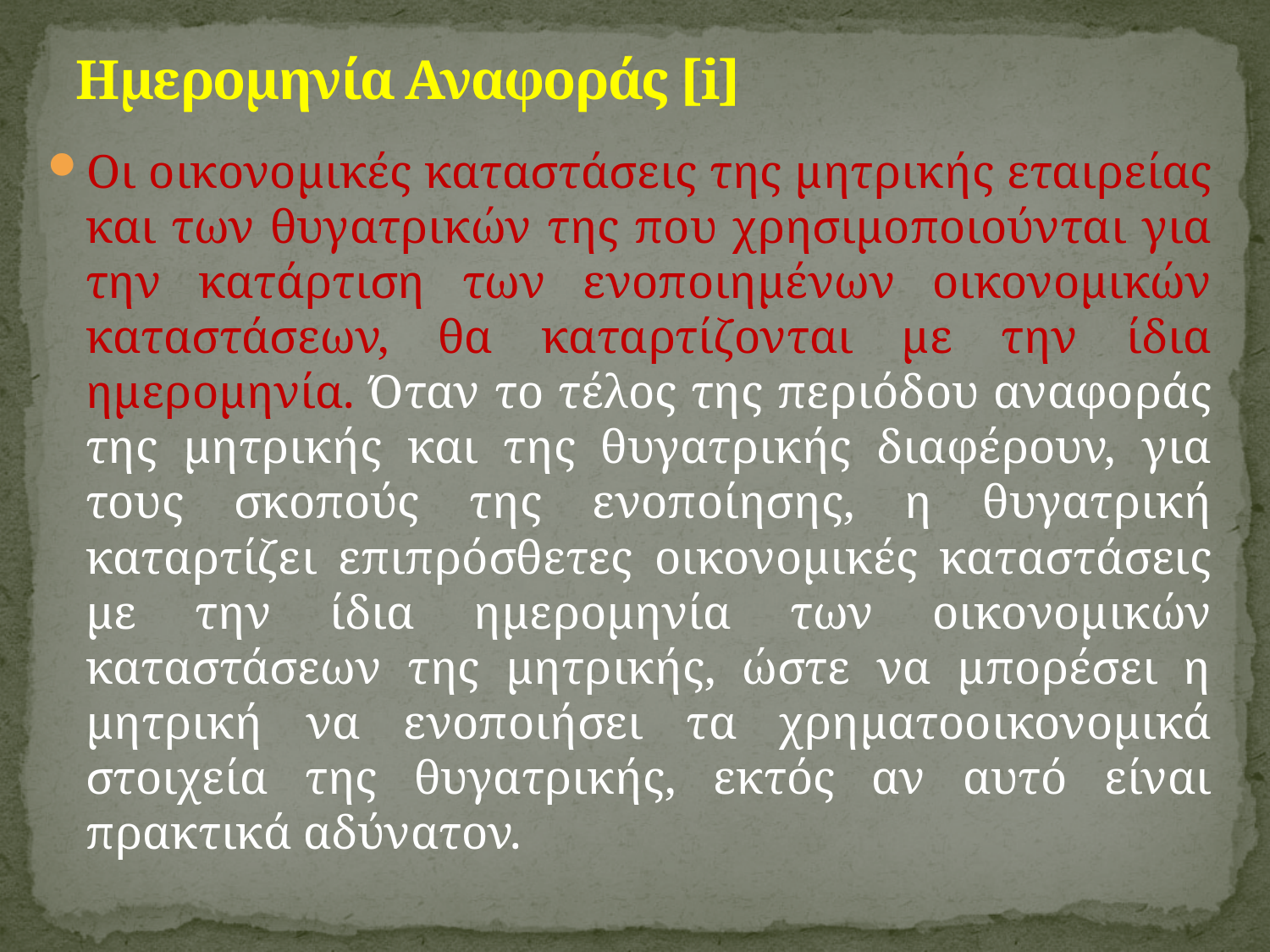

# Ημερομηνία Αναφοράς [i]
Οι οικονομικές καταστάσεις της μητρικής εταιρείας και των θυγατρικών της που χρησιμοποιούνται για την κατάρτιση των ενοποιημένων οικονομικών καταστάσεων, θα καταρτίζονται με την ίδια ημερομηνία. Όταν το τέλος της περιόδου αναφοράς της μητρικής και της θυγατρικής διαφέρουν, για τους σκοπούς της ενοποίησης, η θυγατρική καταρτίζει επιπρόσθετες οικονομικές καταστάσεις με την ίδια ημερομηνία των οικονομικών καταστάσεων της μητρικής, ώστε να μπορέσει η μητρική να ενοποιήσει τα χρηματοοικονομικά στοιχεία της θυγατρικής, εκτός αν αυτό είναι πρακτικά αδύνατον.